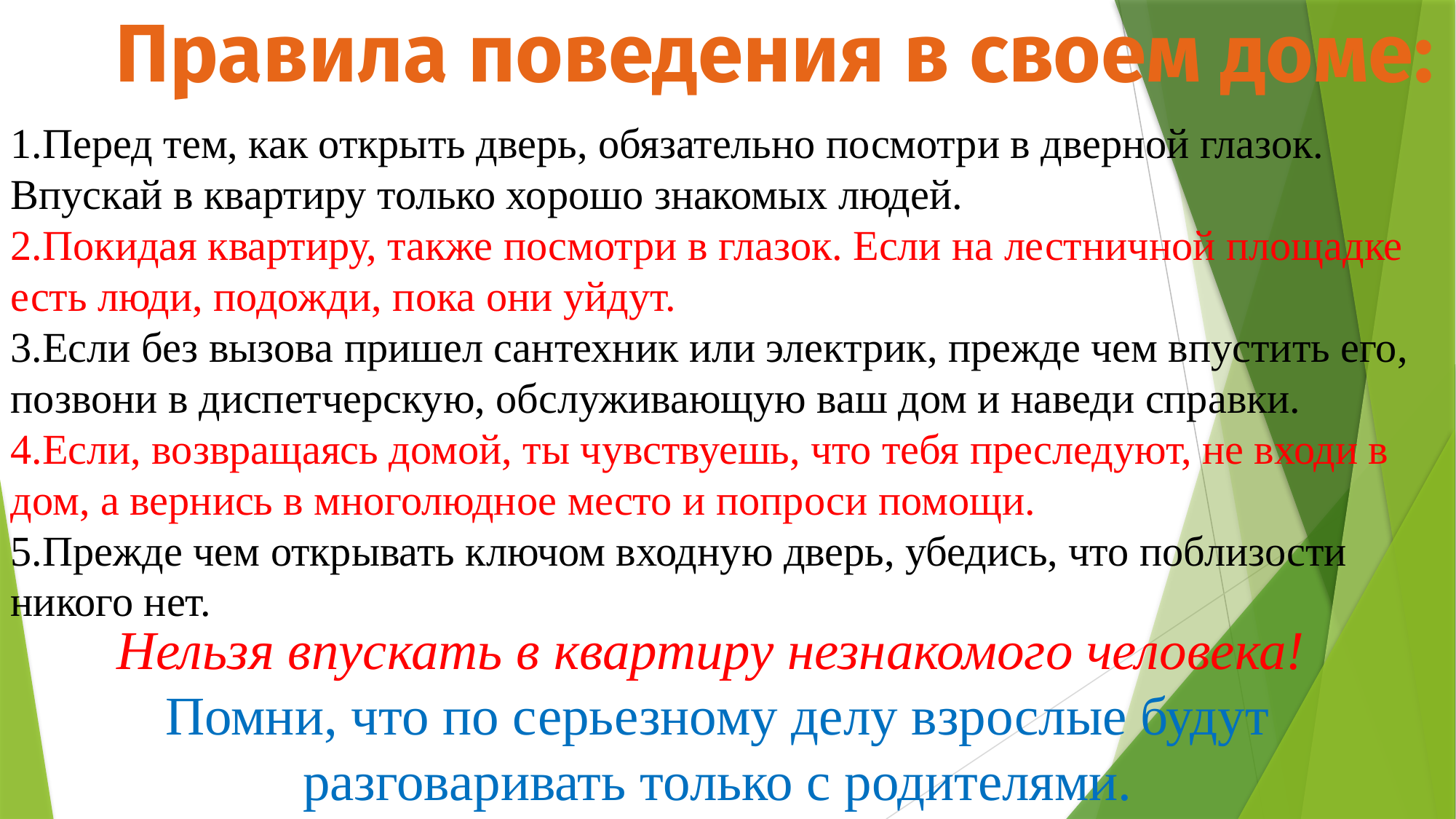

Правила поведения в своем доме:
1.Перед тем, как открыть дверь, обязательно посмотри в дверной глазок. Впускай в квартиру только хорошо знакомых людей.
2.Покидая квартиру, также посмотри в глазок. Если на лестничной площадке есть люди, подожди, пока они уйдут.
3.Если без вызова пришел сантехник или электрик, прежде чем впустить его, позвони в диспетчерскую, обслуживающую ваш дом и наведи справки.
4.Если, возвращаясь домой, ты чувствуешь, что тебя преследуют, не входи в дом, а вернись в многолюдное место и попроси помощи.
5.Прежде чем открывать ключом входную дверь, убедись, что поблизости никого нет.
Нельзя впускать в квартиру незнакомого человека!
Помни, что по серьезному делу взрослые будут разговаривать только с родителями.